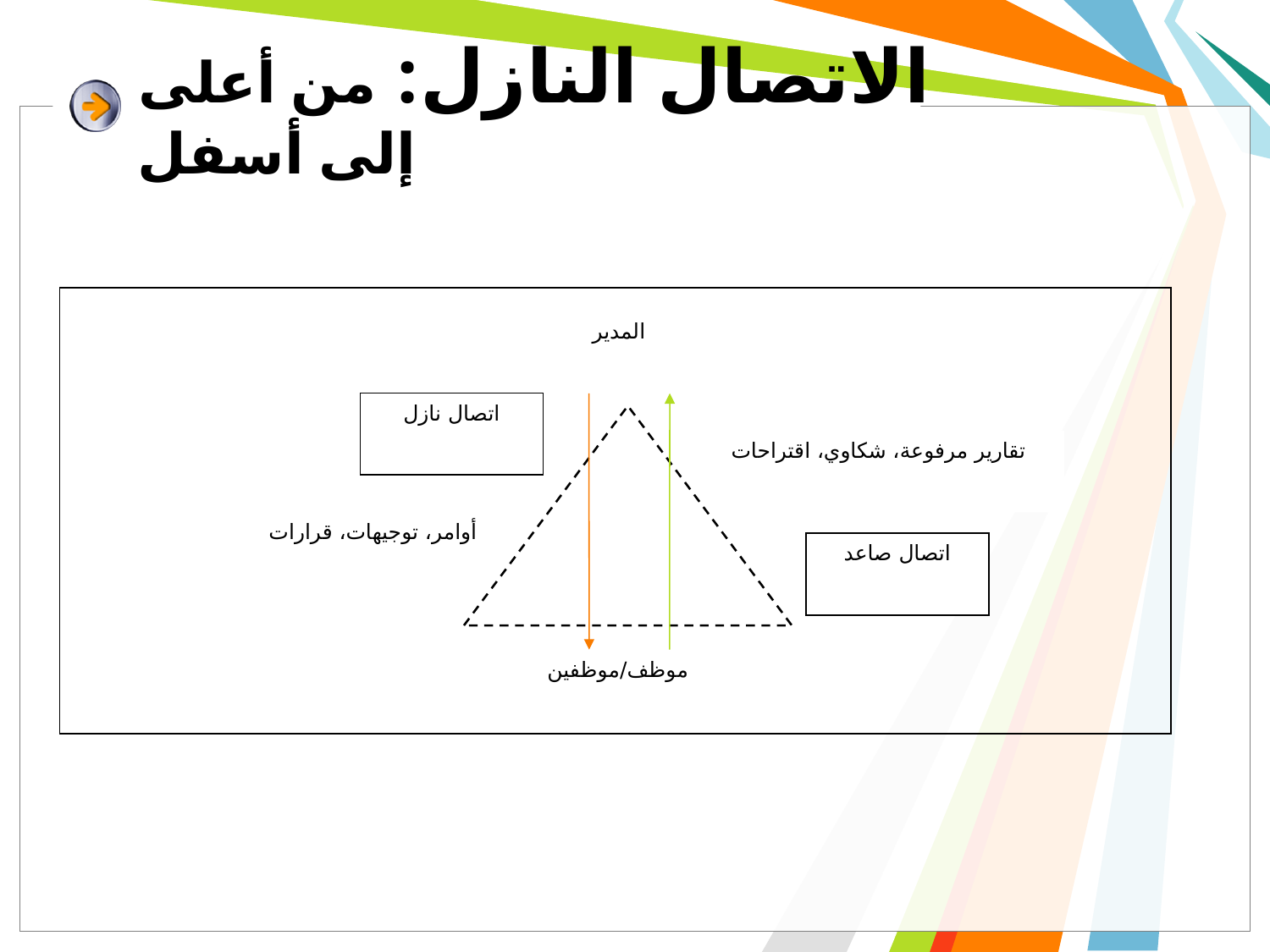

# الاتصال النازل: من أعلى إلى أسفل

المدير
اتصال نازل

تقارير مرفوعة، شكاوي، اقتراحات

أوامر، توجيهات، قرارات
اتصال صاعد

موظف/موظفين